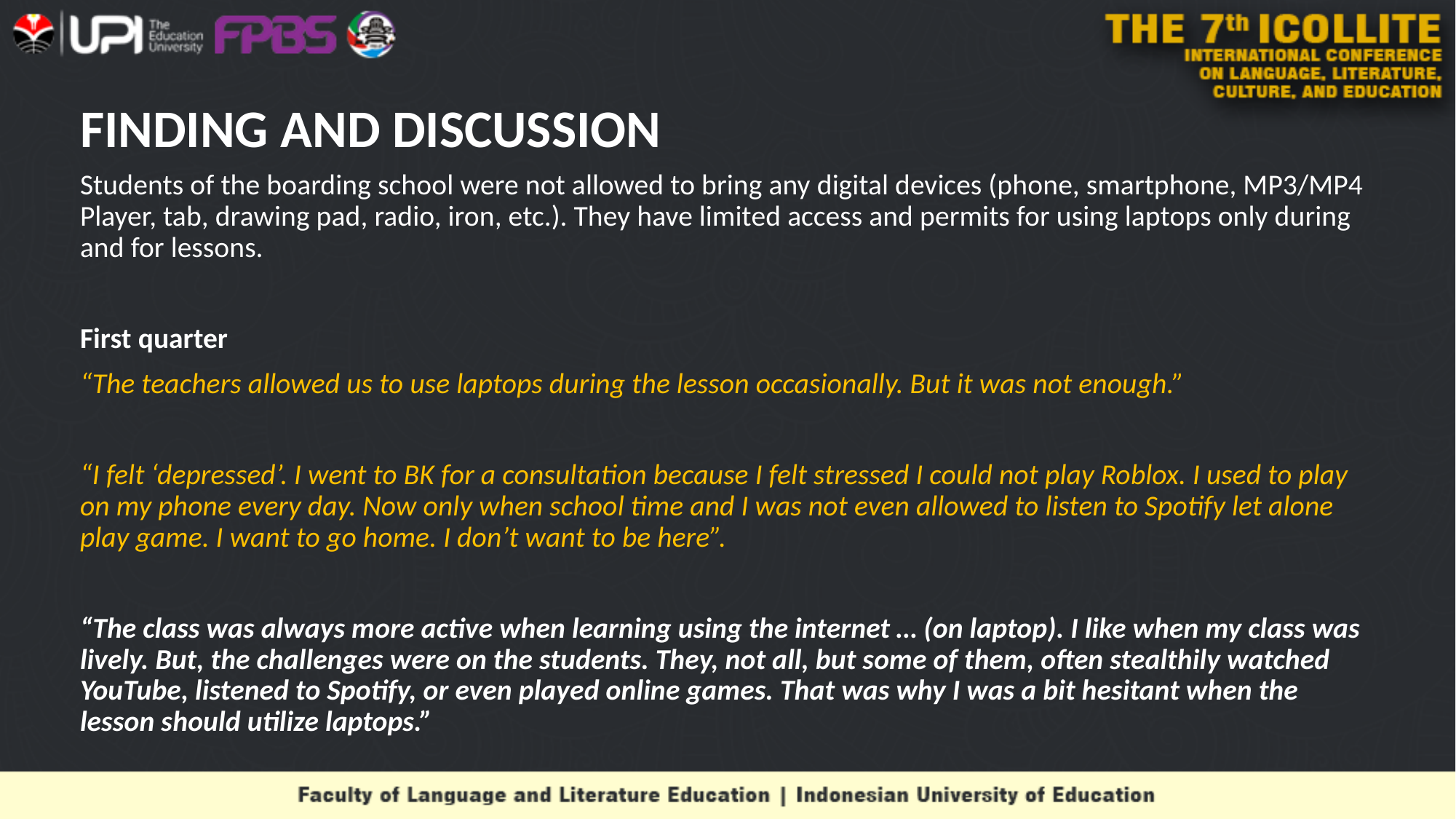

# FINDING AND DISCUSSION
Students of the boarding school were not allowed to bring any digital devices (phone, smartphone, MP3/MP4 Player, tab, drawing pad, radio, iron, etc.). They have limited access and permits for using laptops only during and for lessons.

First quarter
“The teachers allowed us to use laptops during the lesson occasionally. But it was not enough.”

“I felt ‘depressed’. I went to BK for a consultation because I felt stressed I could not play Roblox. I used to play on my phone every day. Now only when school time and I was not even allowed to listen to Spotify let alone play game. I want to go home. I don’t want to be here”.

“The class was always more active when learning using the internet … (on laptop). I like when my class was lively. But, the challenges were on the students. They, not all, but some of them, often stealthily watched YouTube, listened to Spotify, or even played online games. That was why I was a bit hesitant when the lesson should utilize laptops.”